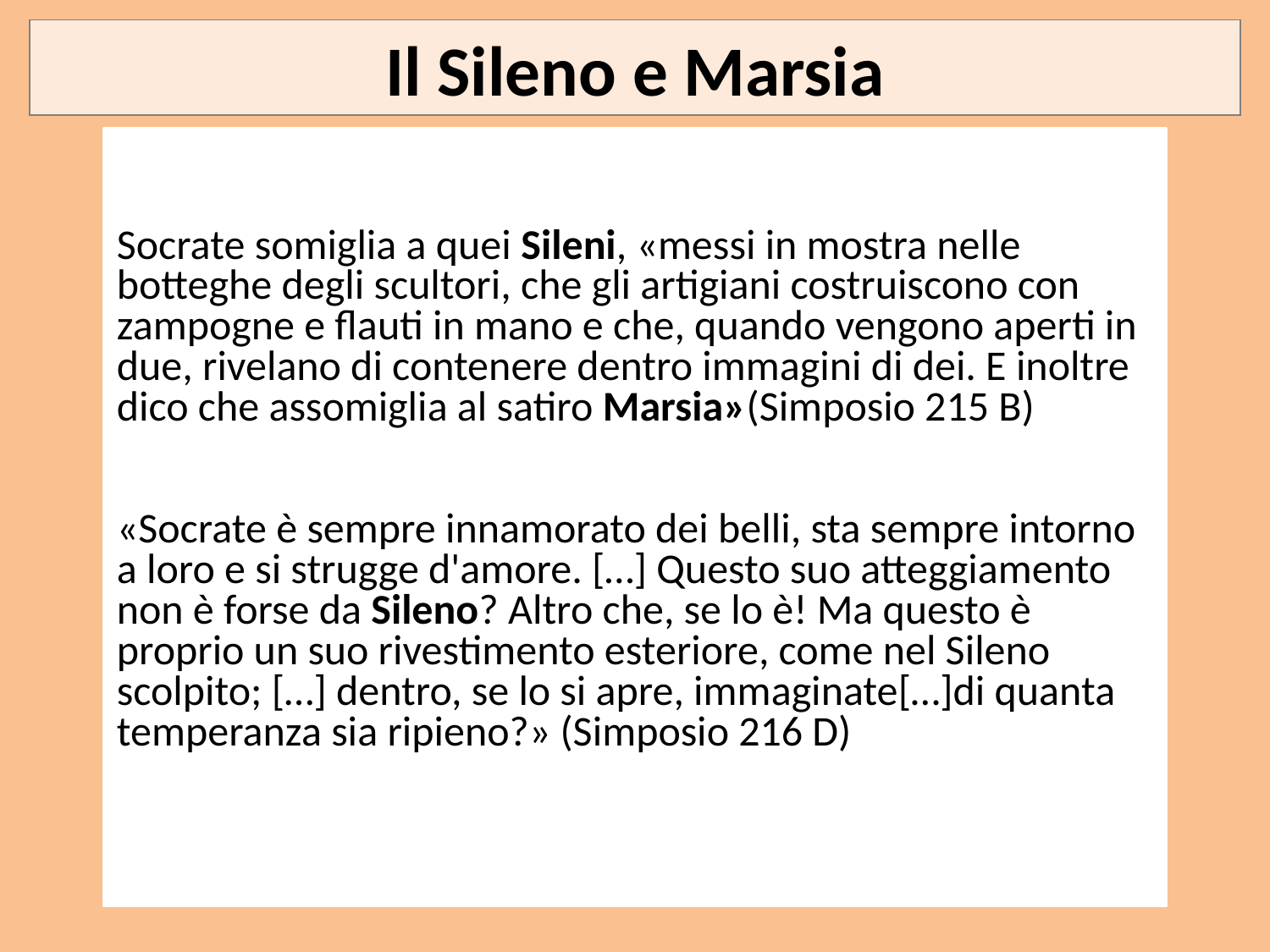

# Il Sileno e Marsia

Socrate somiglia a quei Sileni, «messi in mostra nelle botteghe degli scultori, che gli artigiani costruiscono con zampogne e flauti in mano e che, quando vengono aperti in due, rivelano di contenere dentro immagini di dei. E inoltre dico che assomiglia al satiro Marsia»(Simposio 215 B)

«Socrate è sempre innamorato dei belli, sta sempre intorno a loro e si strugge d'amore. […] Questo suo atteggiamento non è forse da Sileno? Altro che, se lo è! Ma questo è proprio un suo rivestimento esteriore, come nel Sileno scolpito; […] dentro, se lo si apre, immaginate[…]di quanta temperanza sia ripieno?» (Simposio 216 D)